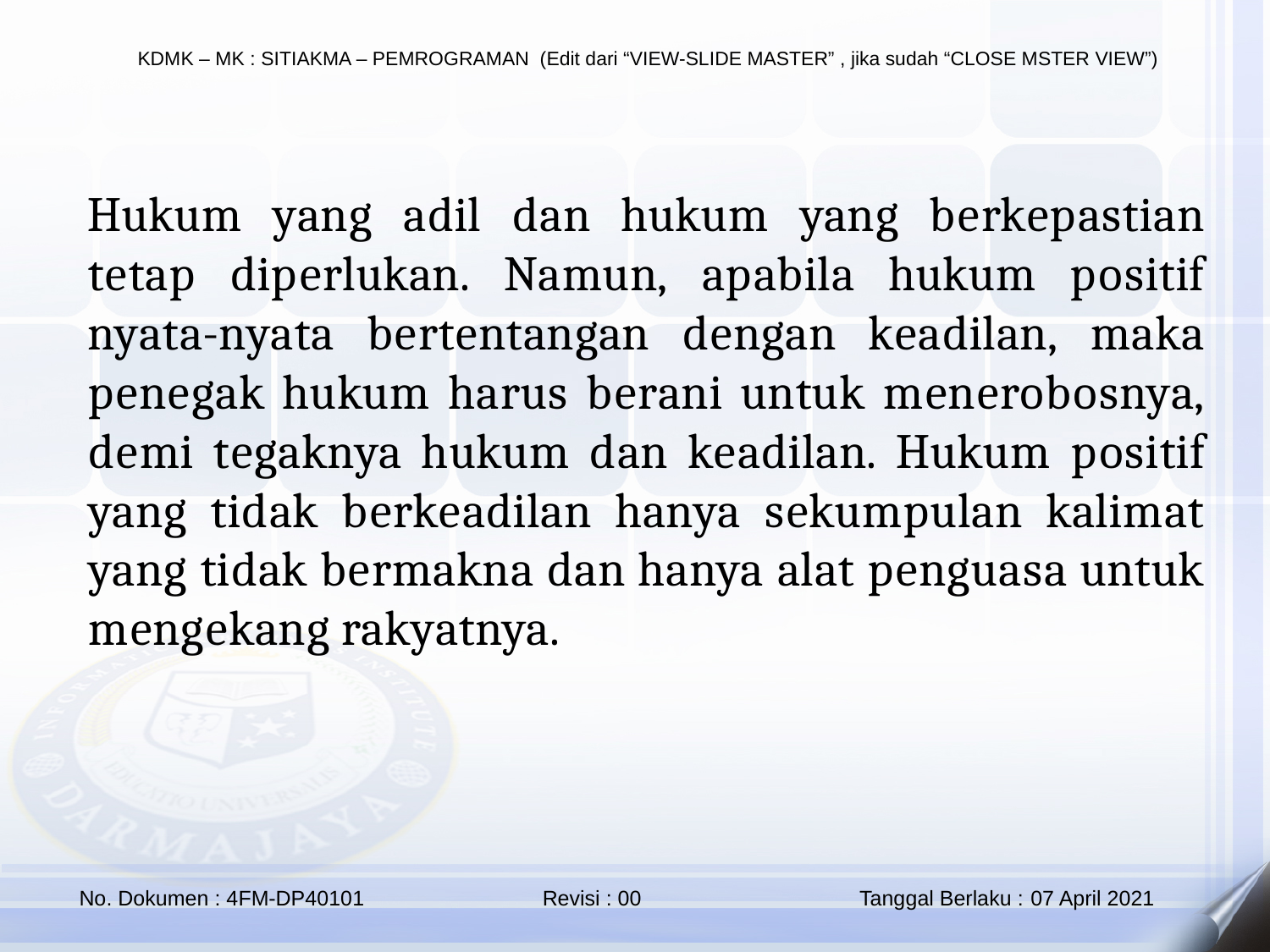

Hukum yang adil dan hukum yang berkepastian tetap diperlukan. Namun, apabila hukum positif nyata-nyata bertentangan dengan keadilan, maka penegak hukum harus berani untuk menerobosnya, demi tegaknya hukum dan keadilan. Hukum positif yang tidak berkeadilan hanya sekumpulan kalimat yang tidak bermakna dan hanya alat penguasa untuk mengekang rakyatnya.